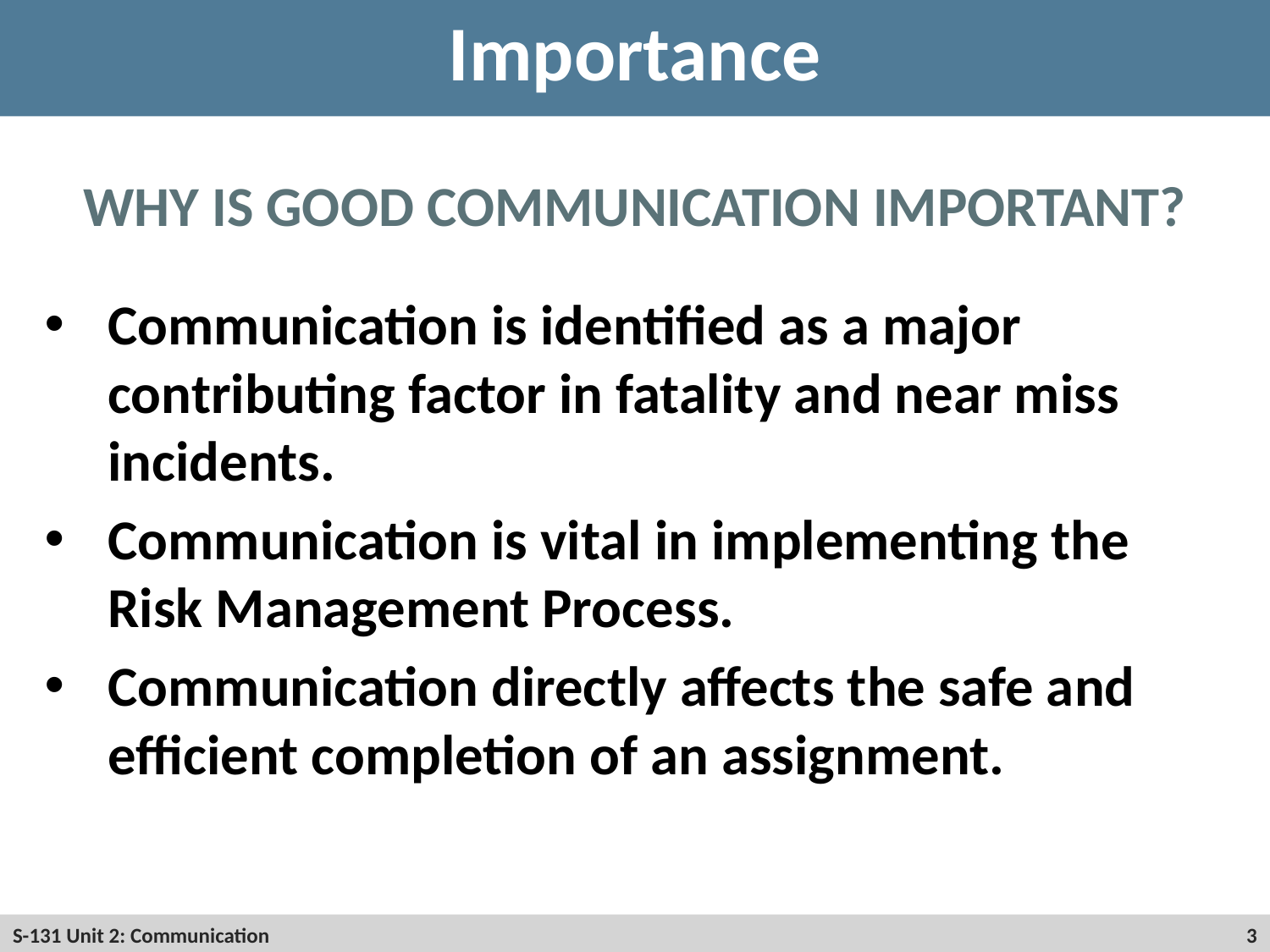

# Importance
WHY IS GOOD COMMUNICATION IMPORTANT?

Communication is identified as a major contributing factor in fatality and near miss incidents.
Communication is vital in implementing the Risk Management Process.
Communication directly affects the safe and efficient completion of an assignment.